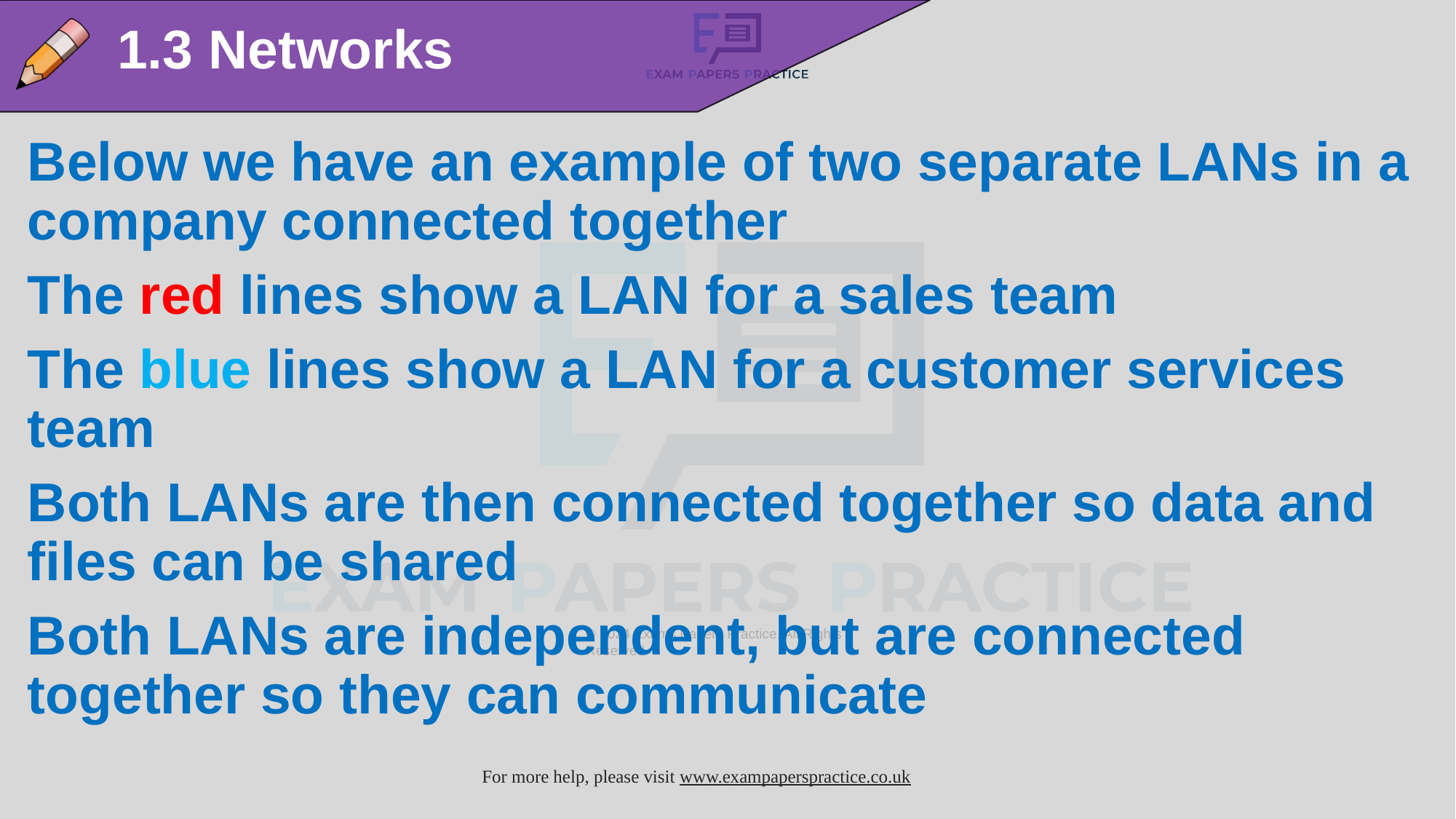

1.3 Networks
Below we have an example of two separate LANs in a company connected together
The red lines show a LAN for a sales team
The blue lines show a LAN for a customer services team
Both LANs are then connected together so data and files can be shared
Both LANs are independent, but are connected together so they can communicate